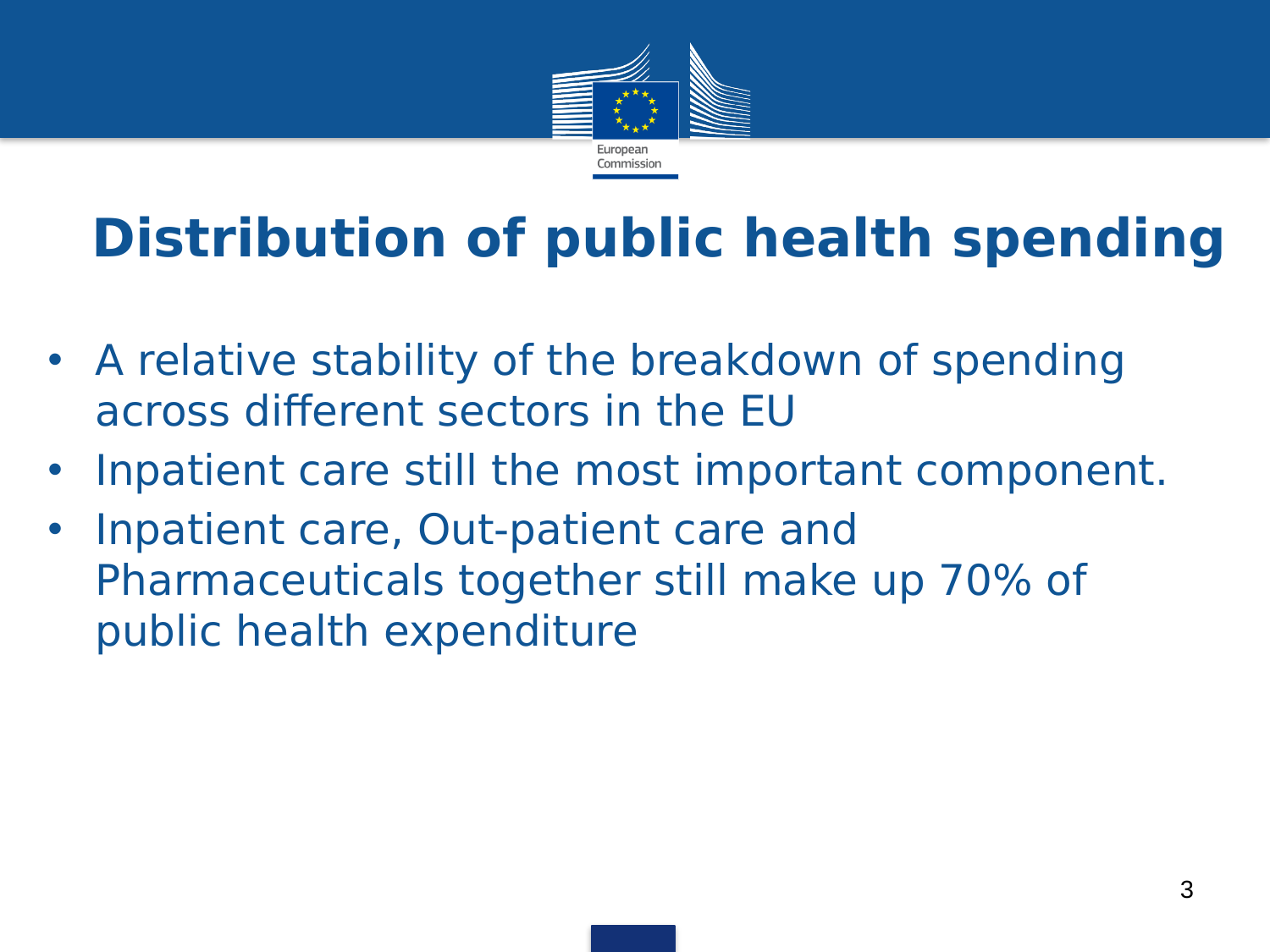

# Distribution of public health spending

A relative stability of the breakdown of spending across different sectors in the EU
Inpatient care still the most important component.
Inpatient care, Out-patient care and Pharmaceuticals together still make up 70% of public health expenditure

3